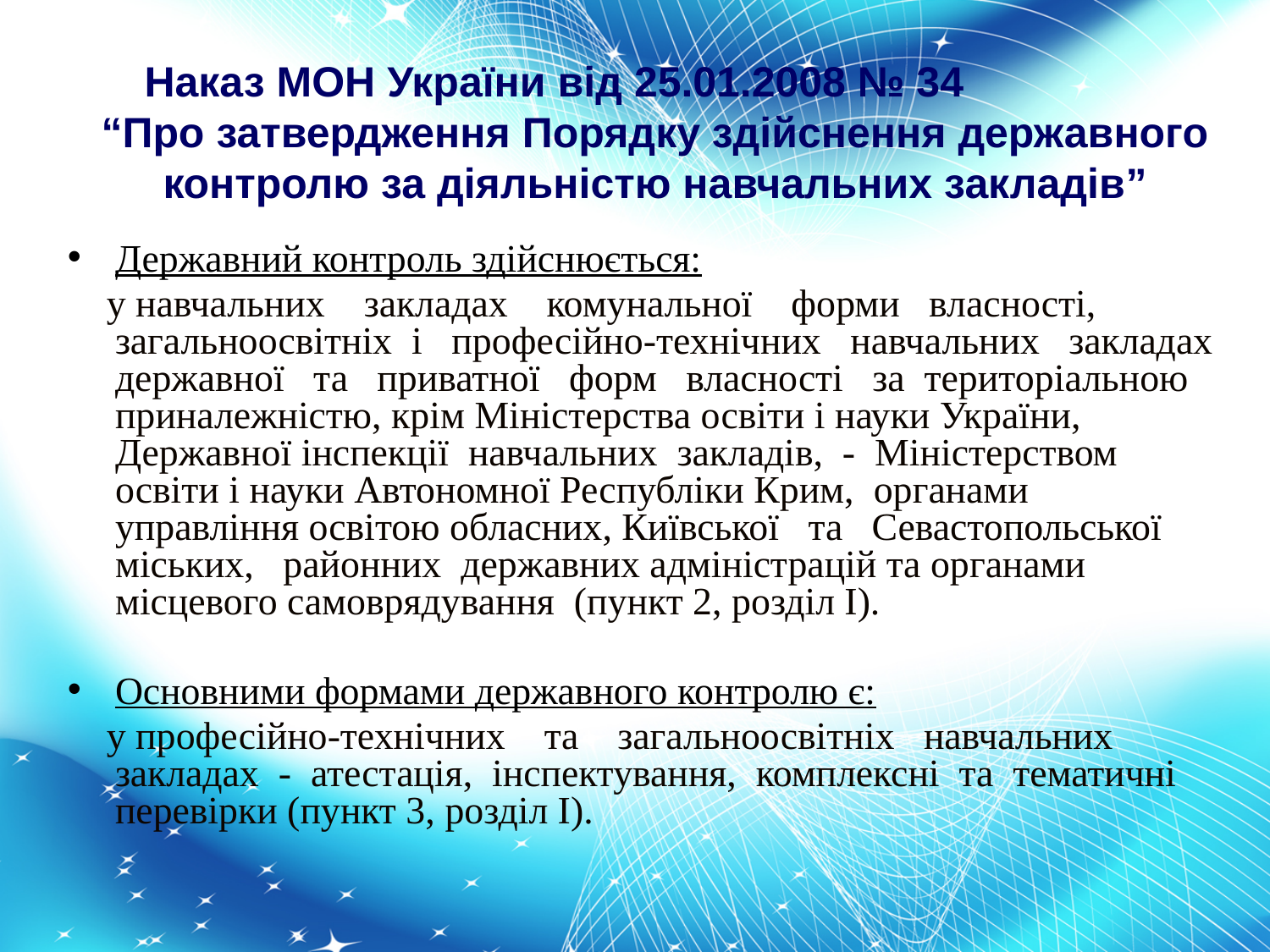

# Наказ МОН України від 25.01.2008 № 34                  “Про затвердження Порядку здійснення державного контролю за діяльністю навчальних закладів”
Державний контроль здійснюється:
    у навчальних    закладах    комунальної    форми   власності, загальноосвітніх  і   професійно-технічних   навчальних   закладах державної   та   приватної   форм   власності   за  територіальною приналежністю, крім Міністерства освіти і науки України, Державної інспекції  навчальних  закладів,  -  Міністерством  освіти і науки Автономної Республіки Крим,  органами управління освітою обласних, Київської   та   Севастопольської   міських,   районних  державних адміністрацій та органами місцевого самоврядування  (пункт 2, розділ І).

Основними формами державного контролю є:
    у професійно-технічних    та    загальноосвітніх   навчальних закладах  -  атестація,  інспектування,  комплексні  та  тематичні перевірки (пункт 3, розділ І).